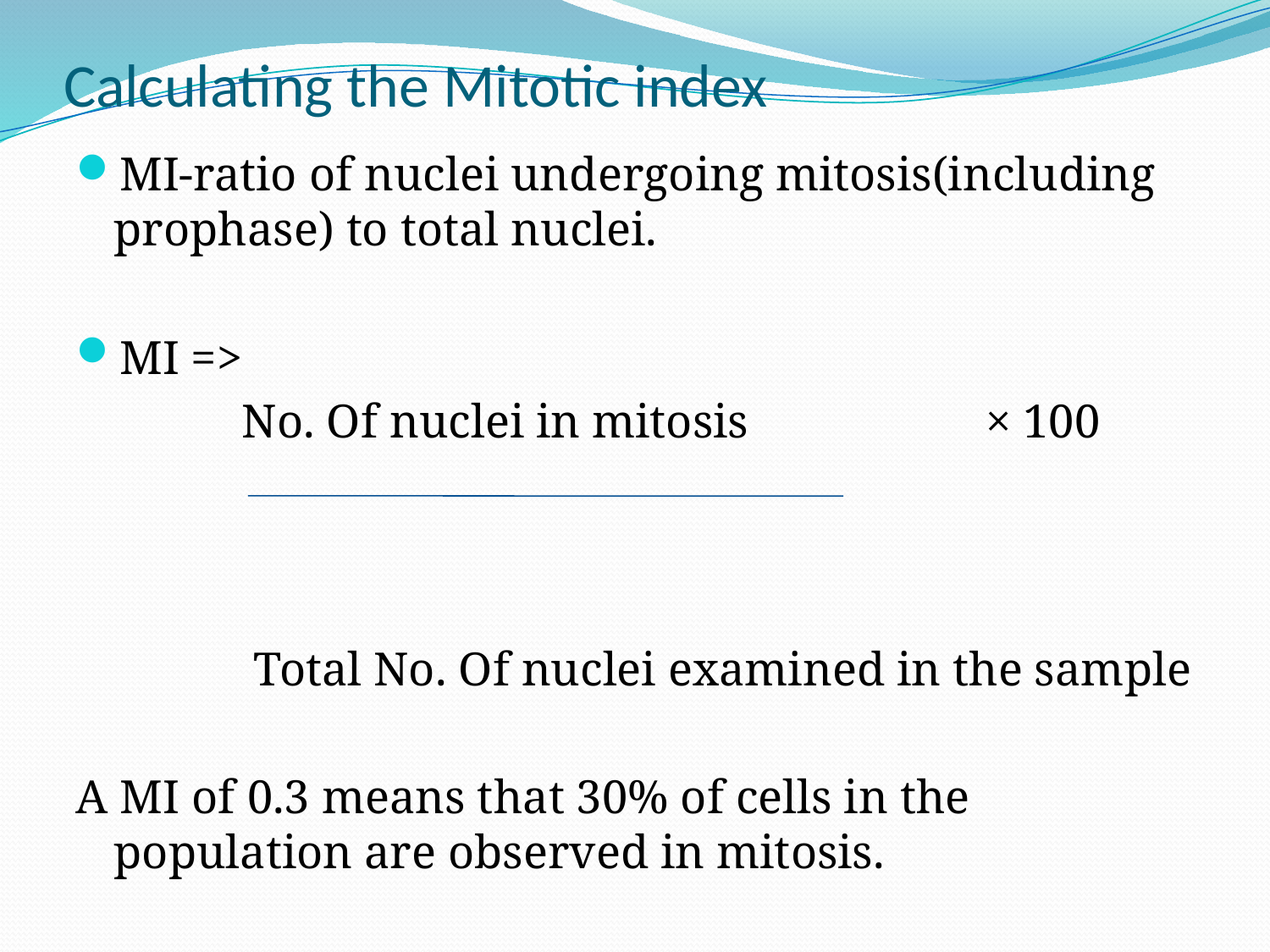

# Calculating the Mitotic index
MI-ratio of nuclei undergoing mitosis(including prophase) to total nuclei.

MI =>
              No. Of nuclei in mitosis                    × 100

               Total No. Of nuclei examined in the sample

A MI of 0.3 means that 30% of cells in the population are observed in mitosis.